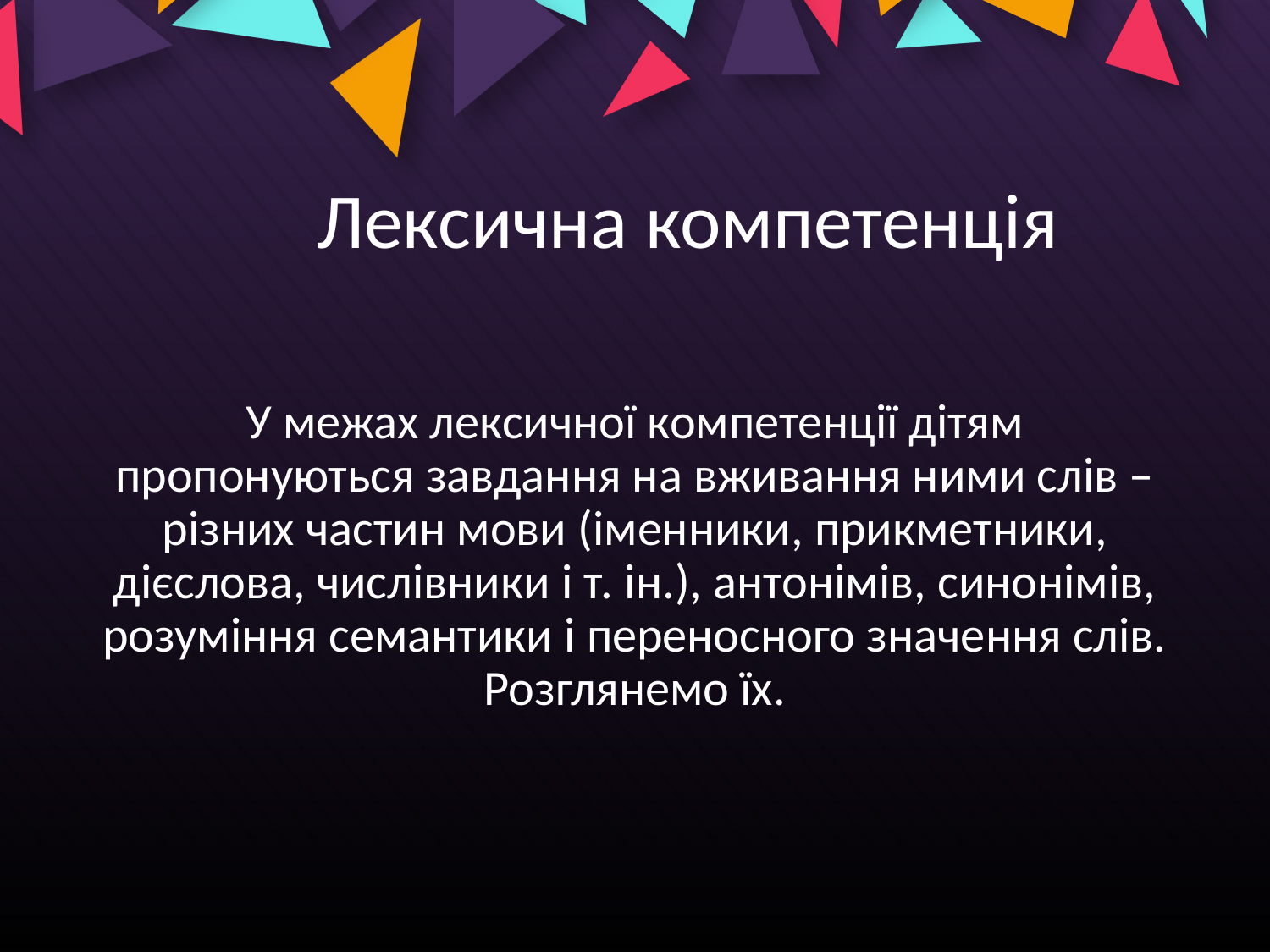

# Лексична компетенція
У межах лексичної компетенції дітям пропонуються завдання на вживання ними слів – різних частин мови (іменники, прикметники, дієслова, числівники і т. ін.), антонімів, синонімів, розуміння семантики і переносного значення слів. Розглянемо їх.